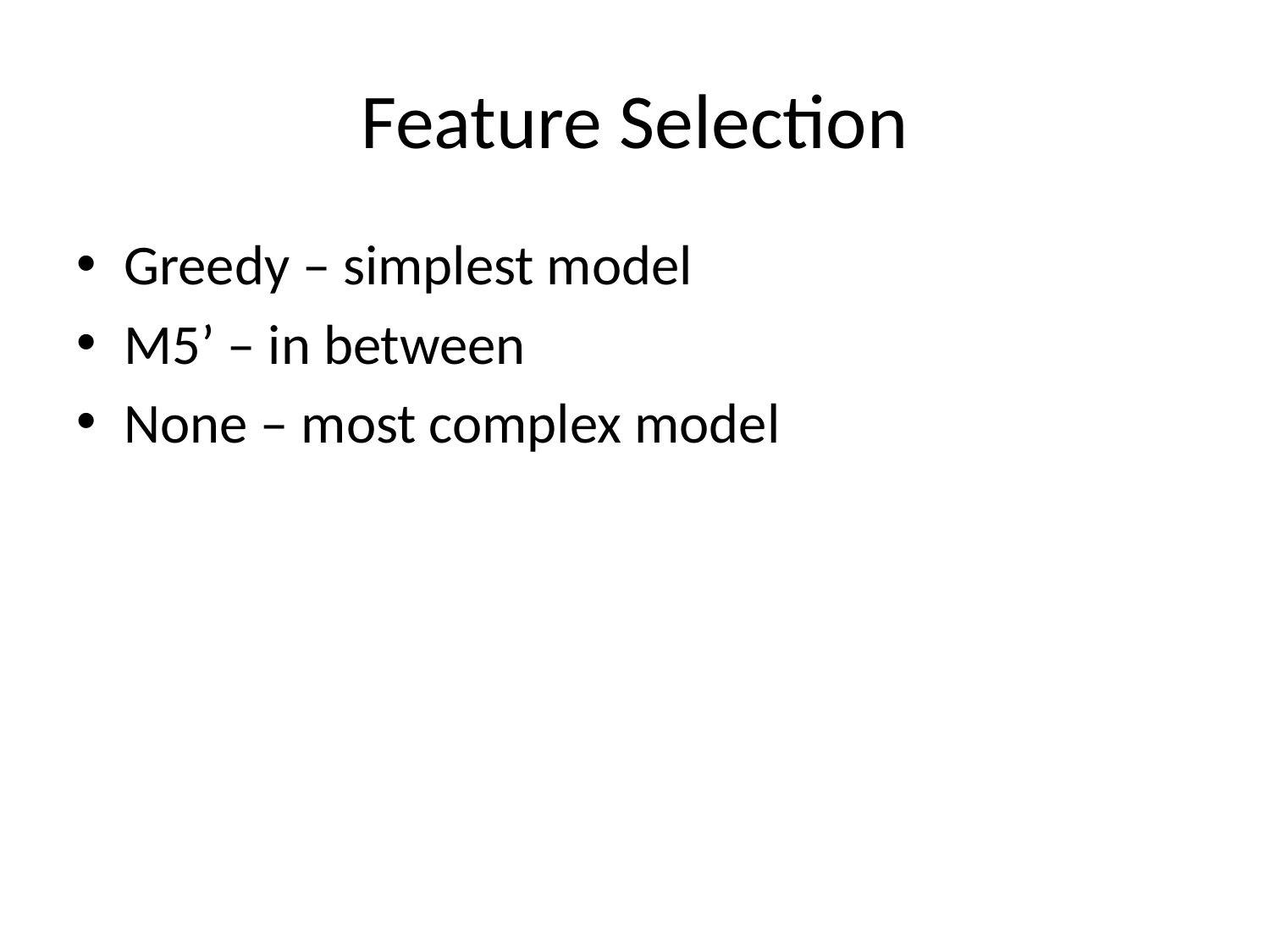

# Feature Selection
Greedy – simplest model
M5’ – in between
None – most complex model